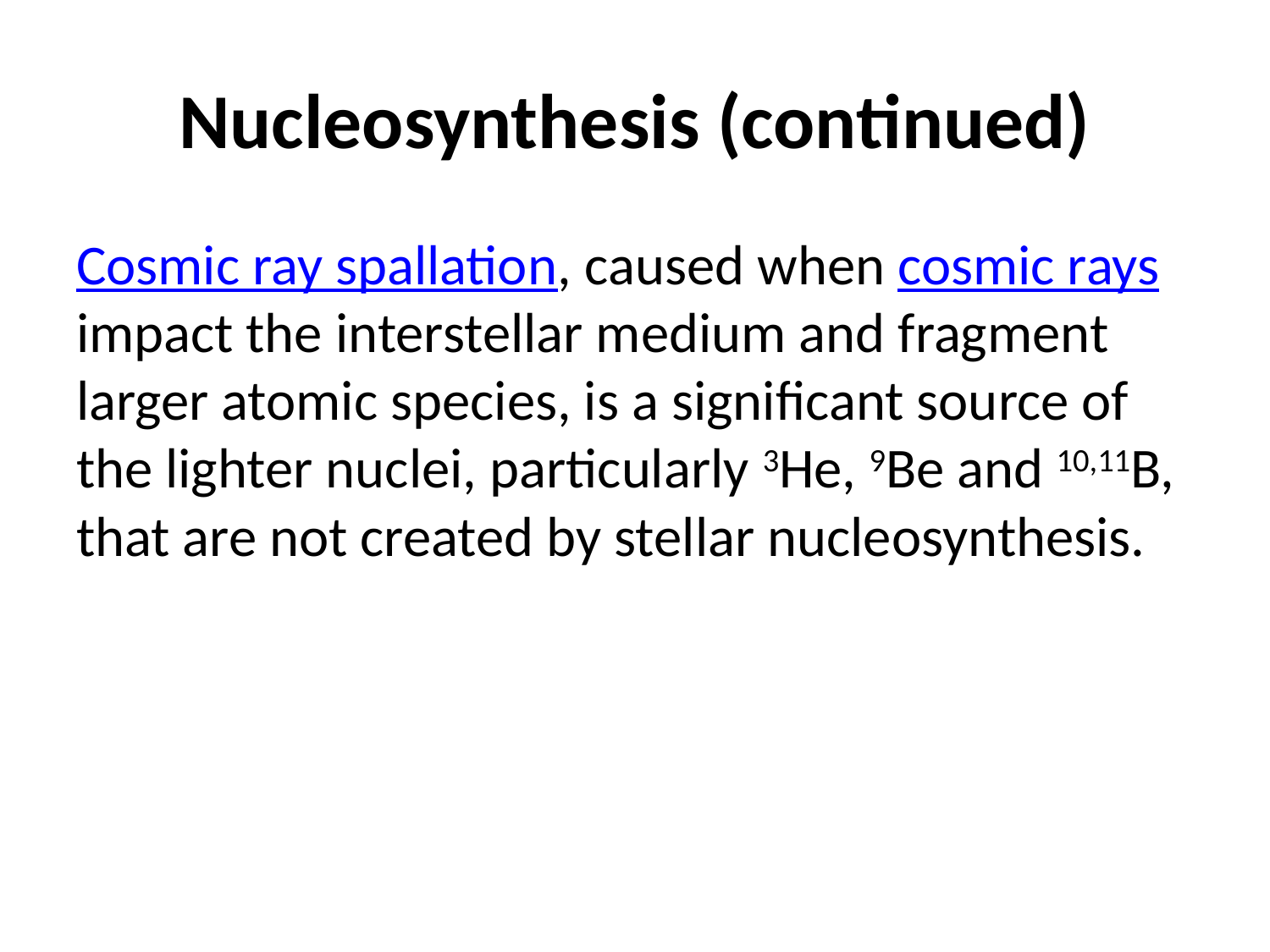

# Nucleosynthesis (continued)
Cosmic ray spallation, caused when cosmic rays impact the interstellar medium and fragment larger atomic species, is a significant source of the lighter nuclei, particularly 3He, 9Be and 10,11B, that are not created by stellar nucleosynthesis.